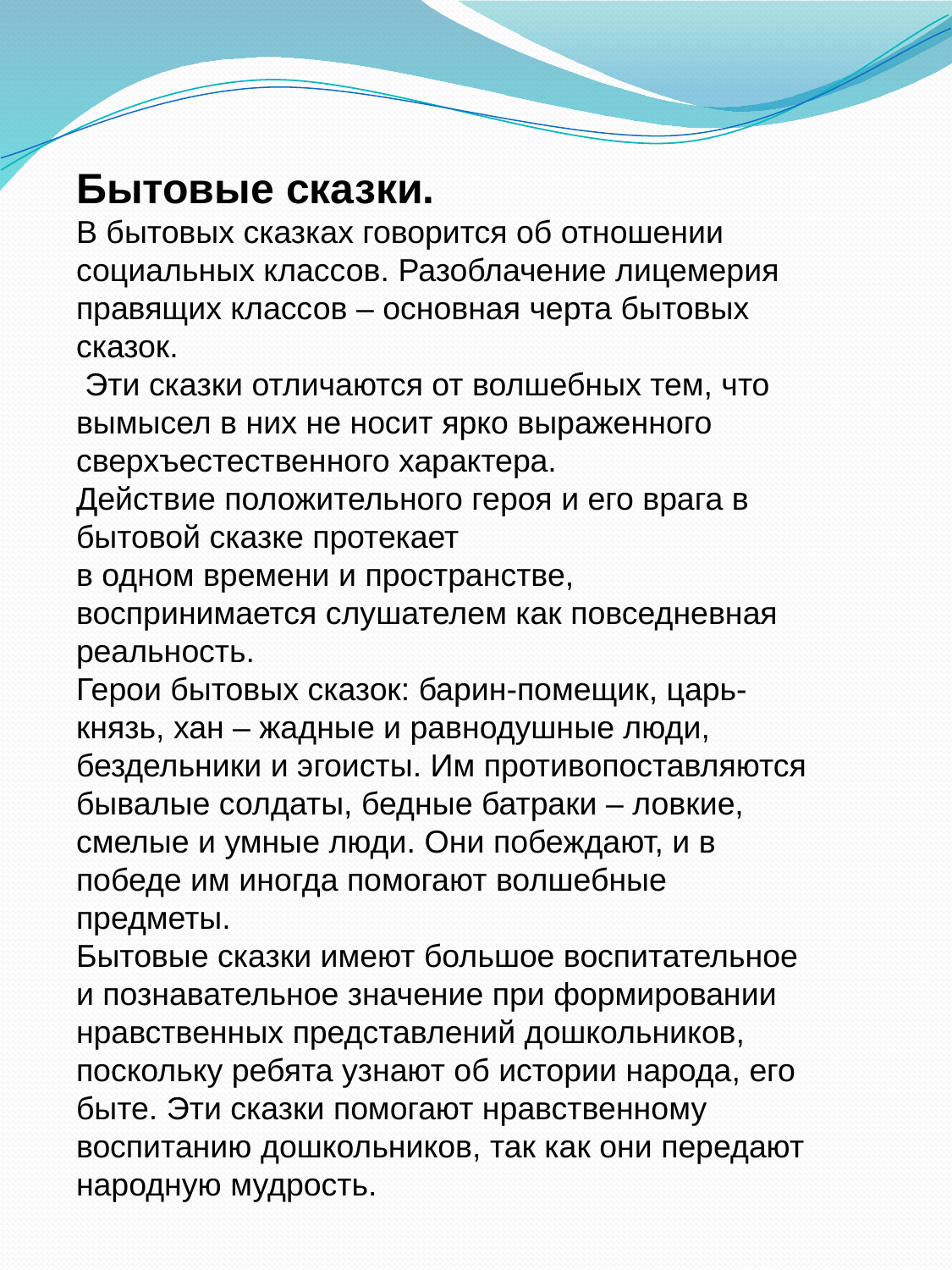

Бытовые сказки.
В бытовых сказках говорится об отношении социальных классов. Разоблачение лицемерия правящих классов – основная черта бытовых сказок.
 Эти сказки отличаются от волшебных тем, что вымысел в них не носит ярко выраженного сверхъестественного характера.
Действие положительного героя и его врага в бытовой сказке протекает
в одном времени и пространстве, воспринимается слушателем как повседневная реальность.
Герои бытовых сказок: барин-помещик, царь-князь, хан – жадные и равнодушные люди, бездельники и эгоисты. Им противопоставляются бывалые солдаты, бедные батраки – ловкие, смелые и умные люди. Они побеждают, и в победе им иногда помогают волшебные предметы.
Бытовые сказки имеют большое воспитательное и познавательное значение при формировании нравственных представлений дошкольников, поскольку ребята узнают об истории народа, его быте. Эти сказки помогают нравственному воспитанию дошкольников, так как они передают народную мудрость.